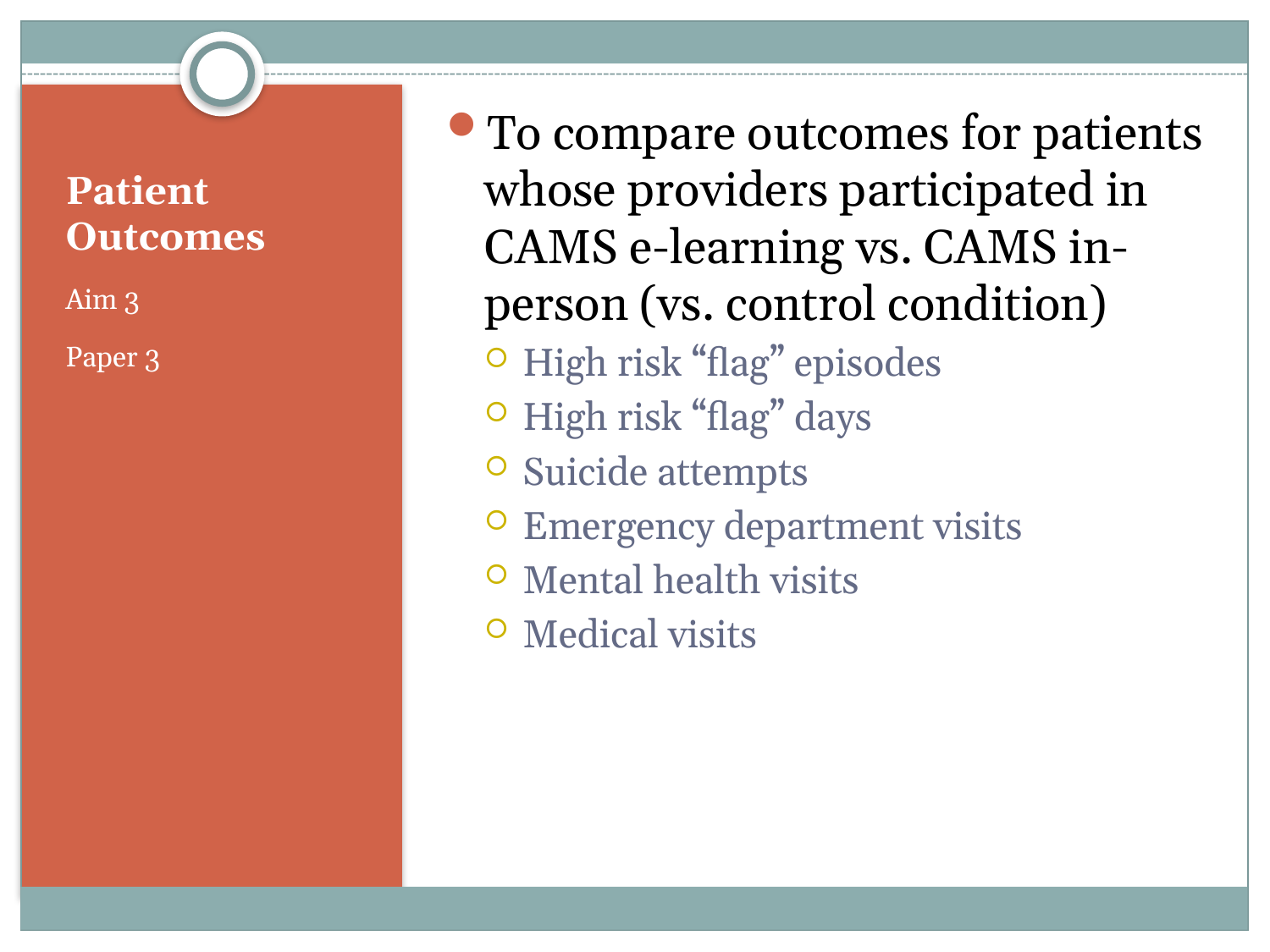

To compare outcomes for patients whose providers participated in CAMS e-learning vs. CAMS in-person (vs. control condition)
High risk “flag” episodes
High risk “flag” days
Suicide attempts
Emergency department visits
Mental health visits
Medical visits

# Patient Outcomes
Aim 3
Paper 3